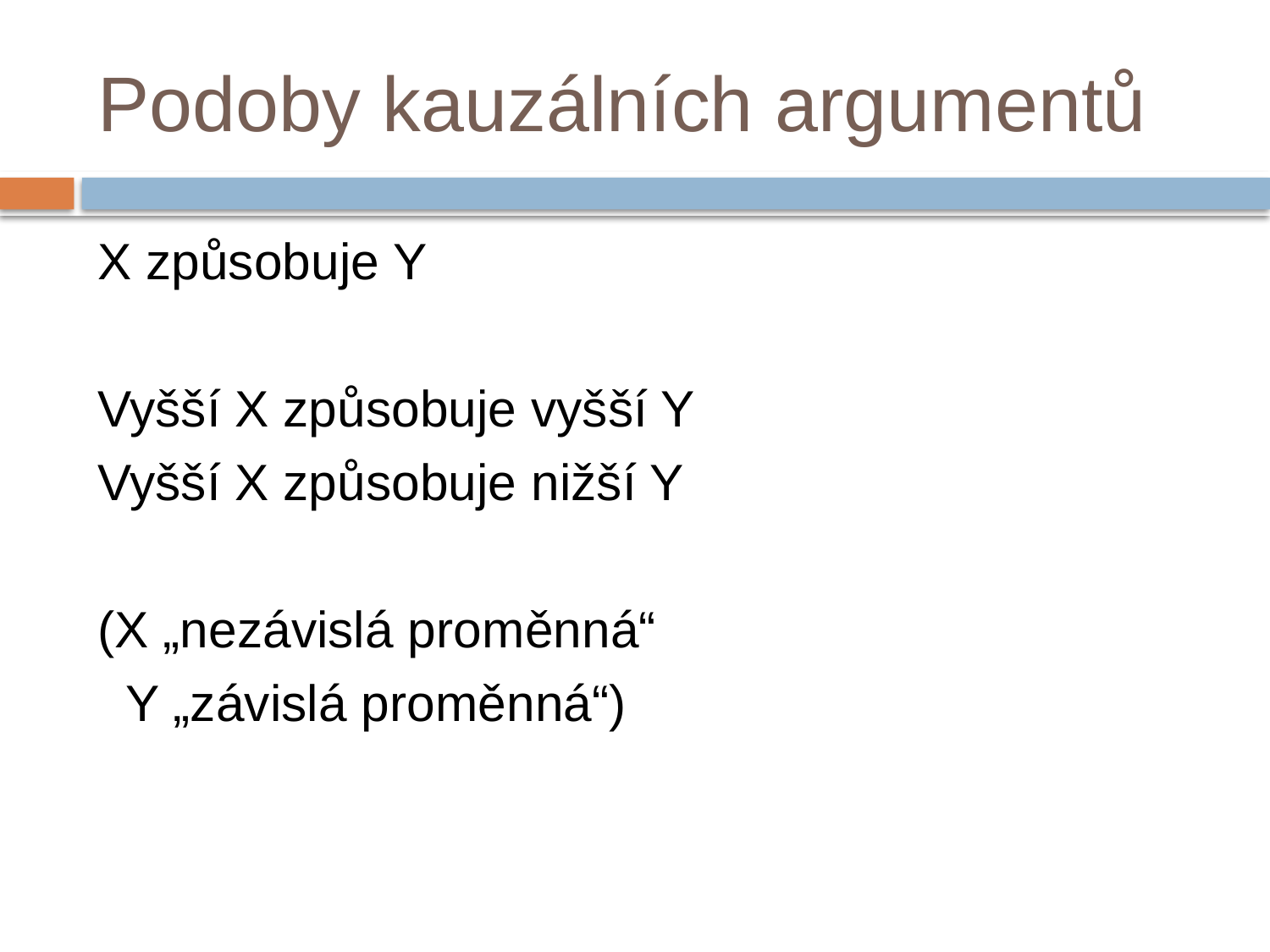

# Podoby kauzálních argumentů
X způsobuje Y

Vyšší X způsobuje vyšší Y
Vyšší X způsobuje nižší Y

(X „nezávislá proměnná“
  Y „závislá proměnná“)